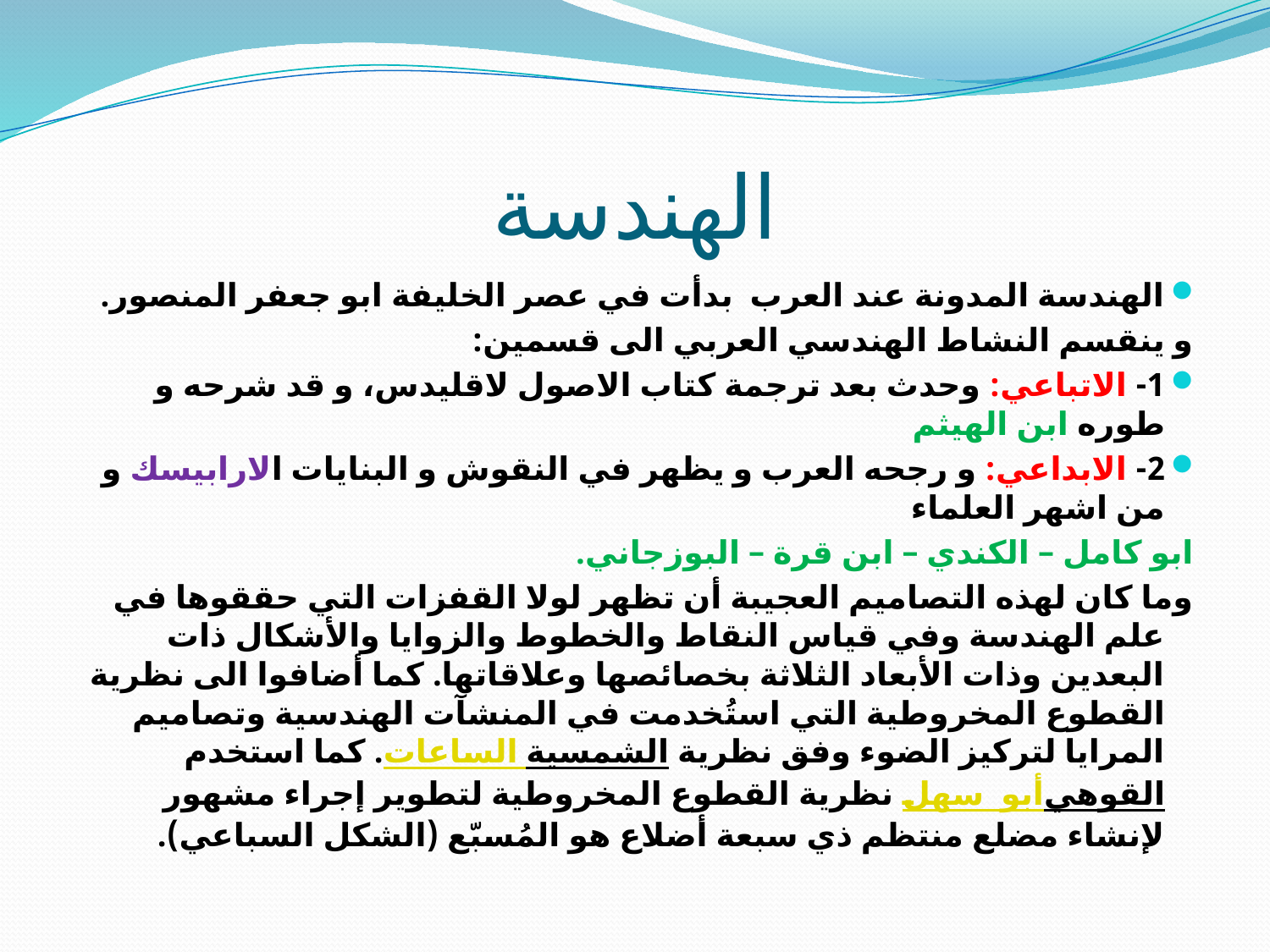

# الهندسة
الهندسة المدونة عند العرب  بدأت في عصر الخليفة ابو جعفر المنصور.
و ينقسم النشاط الهندسي العربي الى قسمين:
1- الاتباعي: وحدث بعد ترجمة كتاب الاصول لاقليدس، و قد شرحه و طوره ابن الهيثم
2- الابداعي: و رجحه العرب و يظهر في النقوش و البنايات الارابيسك و من اشهر العلماء
ابو كامل – الكندي – ابن قرة – البوزجاني.
وما كان لهذه التصاميم العجيبة أن تظهر لولا القفزات التي حققوها في علم الهندسة وفي قياس النقاط والخطوط والزوايا والأشكال ذات البعدين وذات الأبعاد الثلاثة بخصائصها وعلاقاتها. كما أضافوا الى نظرية القطوع المخروطية التي استُخدمت في المنشآت الهندسية وتصاميم المرايا لتركيز الضوء وفق نظرية الساعات الشمسية. كما استخدم أبو سهل القوهي نظرية القطوع المخروطية لتطوير إجراء مشهور لإنشاء مضلع منتظم ذي سبعة أضلاع هو المُسبّع (الشكل السباعي).